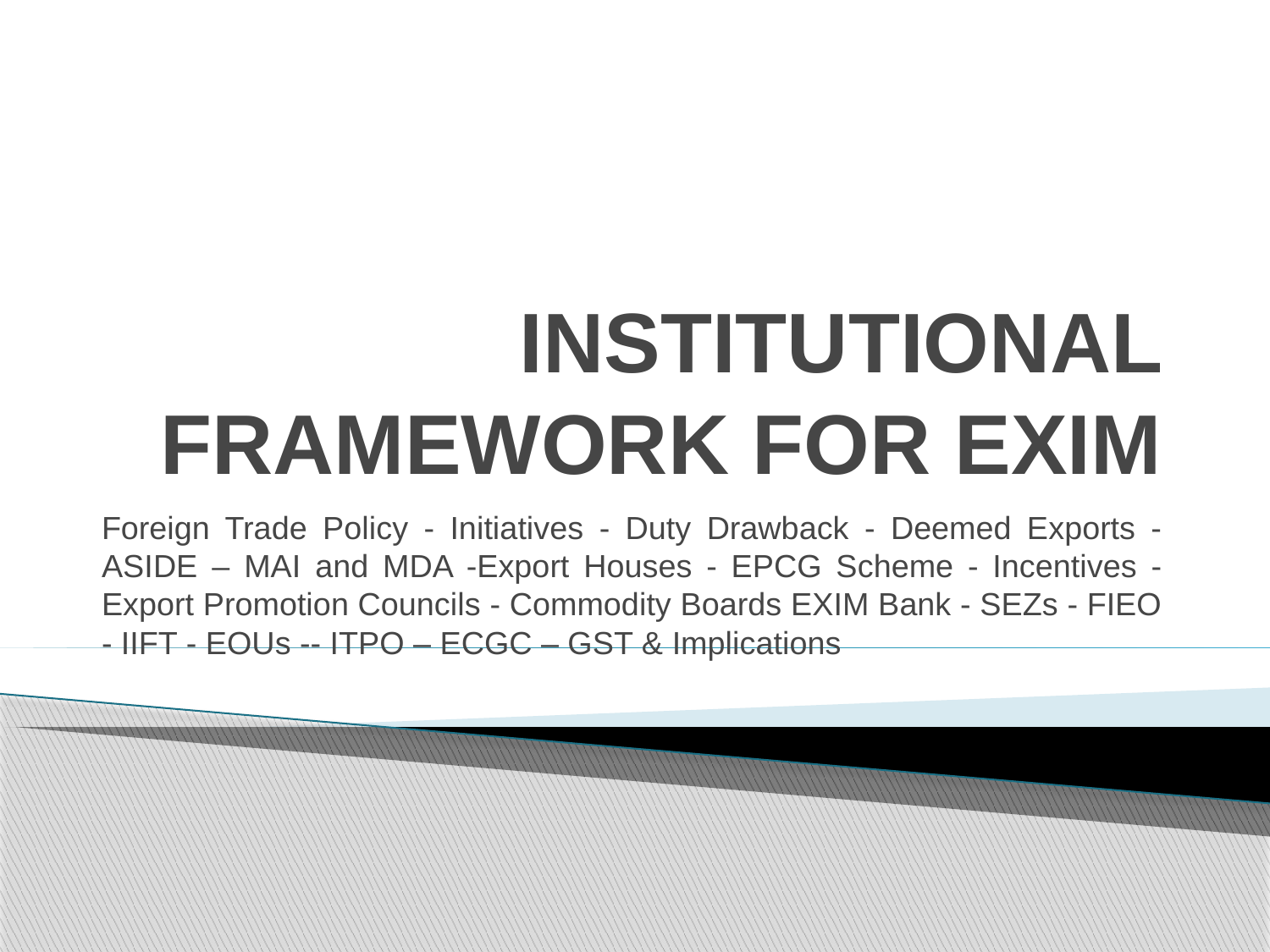

# INSTITUTIONAL FRAMEWORK FOR EXIM
Foreign Trade Policy - Initiatives - Duty Drawback - Deemed Exports - ASIDE – MAI and MDA -Export Houses - EPCG Scheme - Incentives - Export Promotion Councils - Commodity Boards EXIM Bank - SEZs - FIEO - IIFT - EOUs -- ITPO – ECGC – GST & Implications